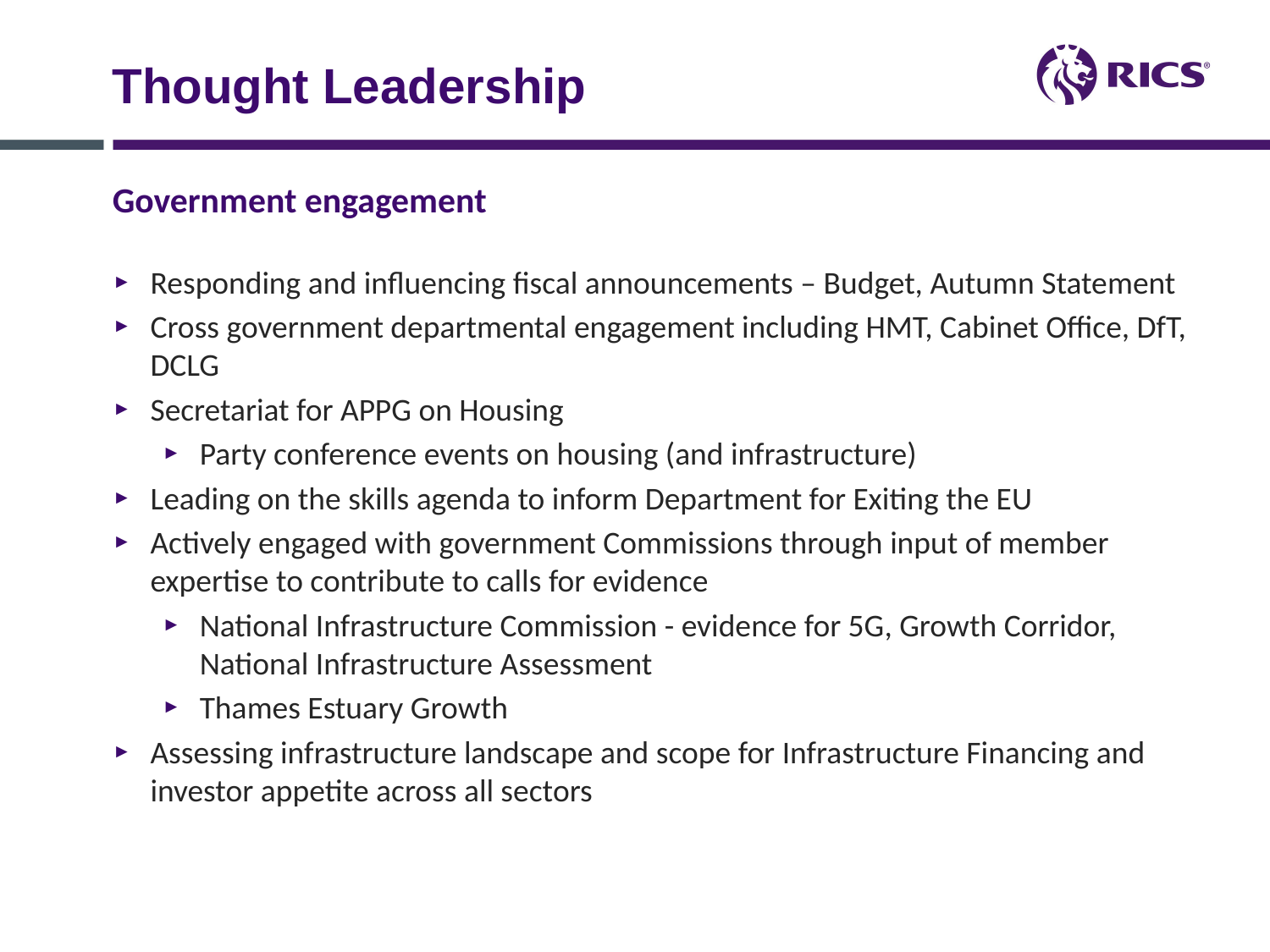

# Thought Leadership
Government engagement
Responding and influencing fiscal announcements – Budget, Autumn Statement
Cross government departmental engagement including HMT, Cabinet Office, DfT, DCLG
Secretariat for APPG on Housing
Party conference events on housing (and infrastructure)
Leading on the skills agenda to inform Department for Exiting the EU
Actively engaged with government Commissions through input of member expertise to contribute to calls for evidence
National Infrastructure Commission - evidence for 5G, Growth Corridor, National Infrastructure Assessment
Thames Estuary Growth
Assessing infrastructure landscape and scope for Infrastructure Financing and investor appetite across all sectors